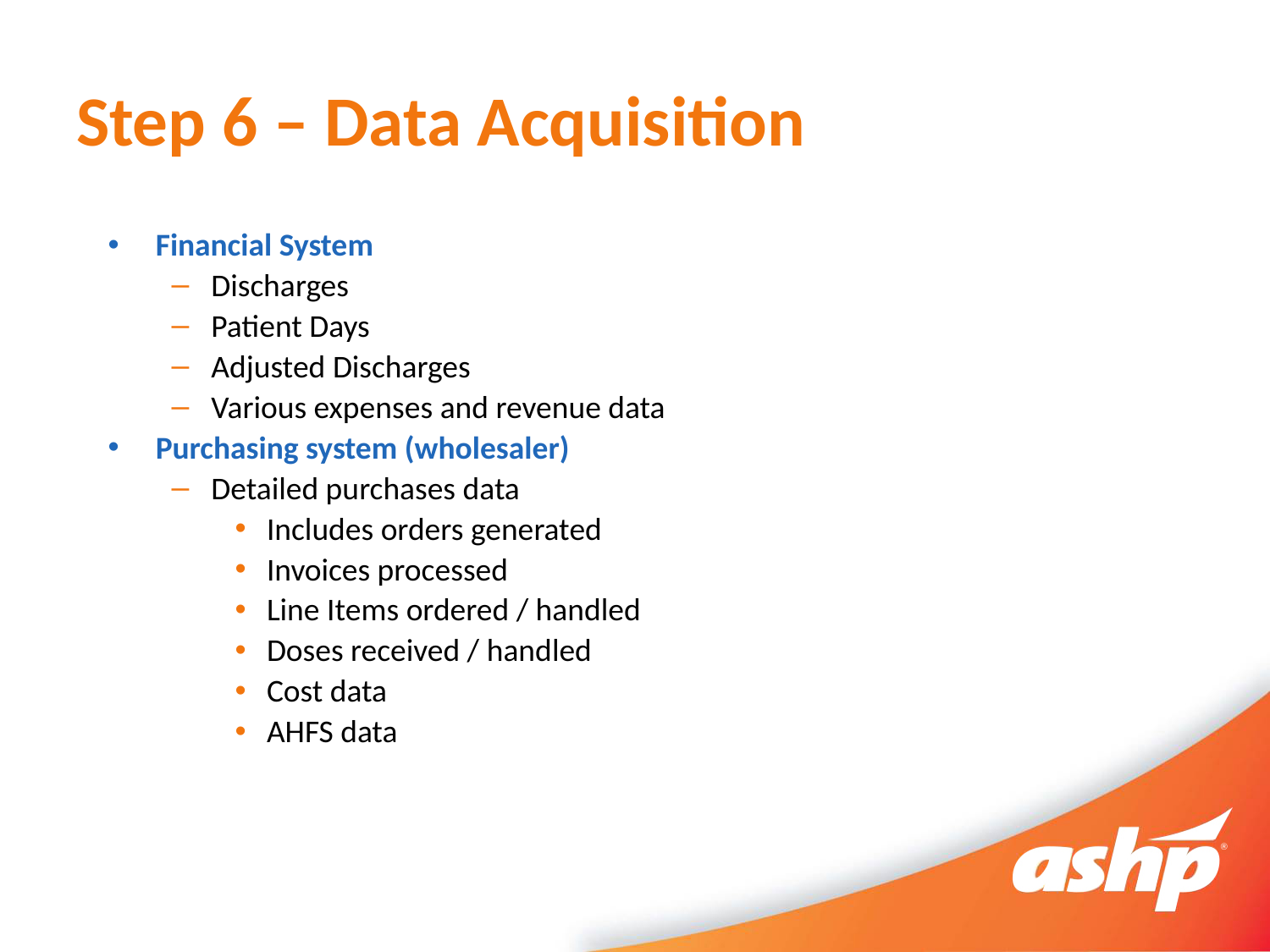

# Step 6 – Data Acquisition
Financial System
Discharges
Patient Days
Adjusted Discharges
Various expenses and revenue data
Purchasing system (wholesaler)
Detailed purchases data
Includes orders generated
Invoices processed
Line Items ordered / handled
Doses received / handled
Cost data
AHFS data